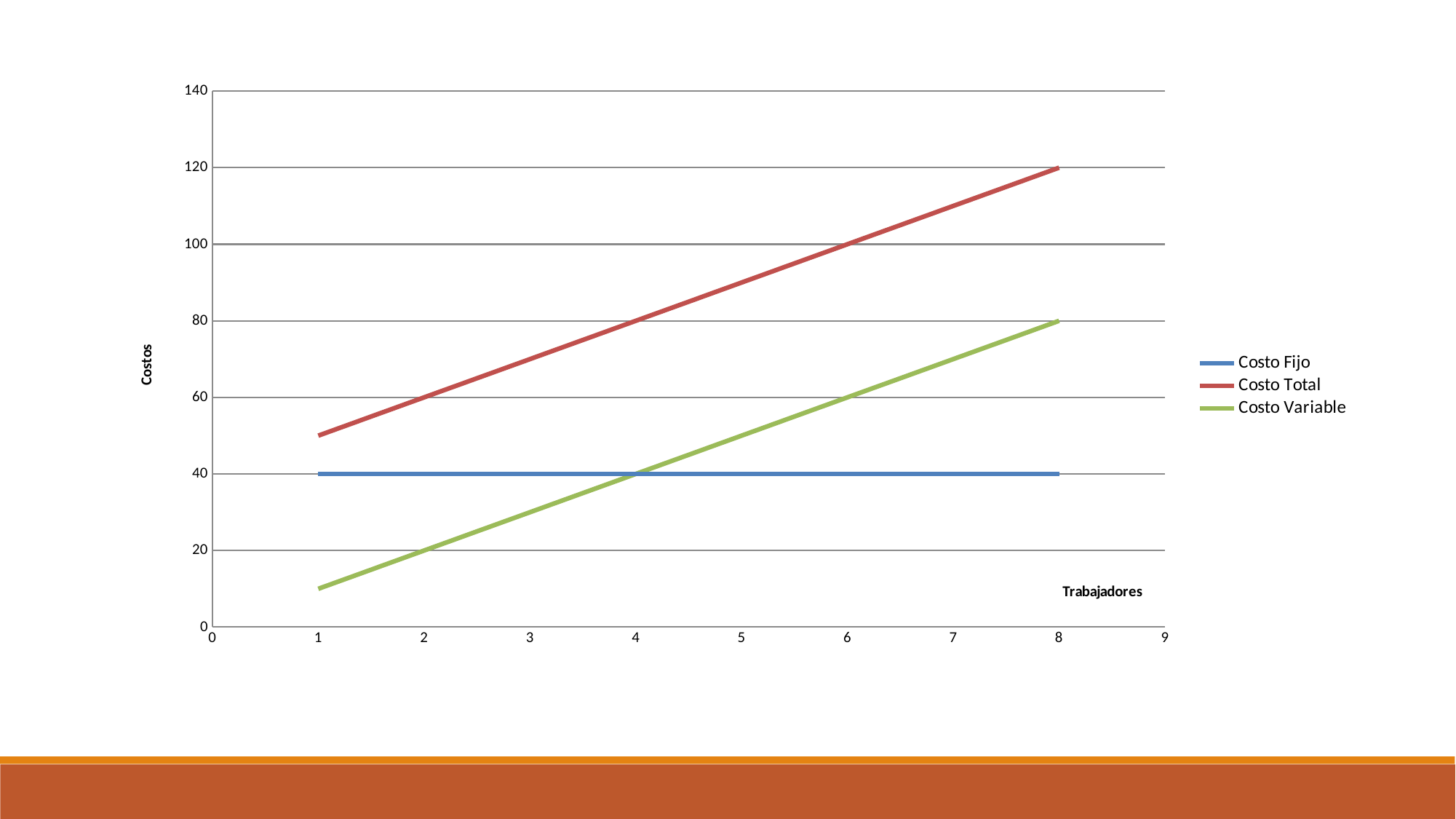

### Chart

| Category | Costo Fijo | Costo Total | Costo Variable |
|---|---|---|---|